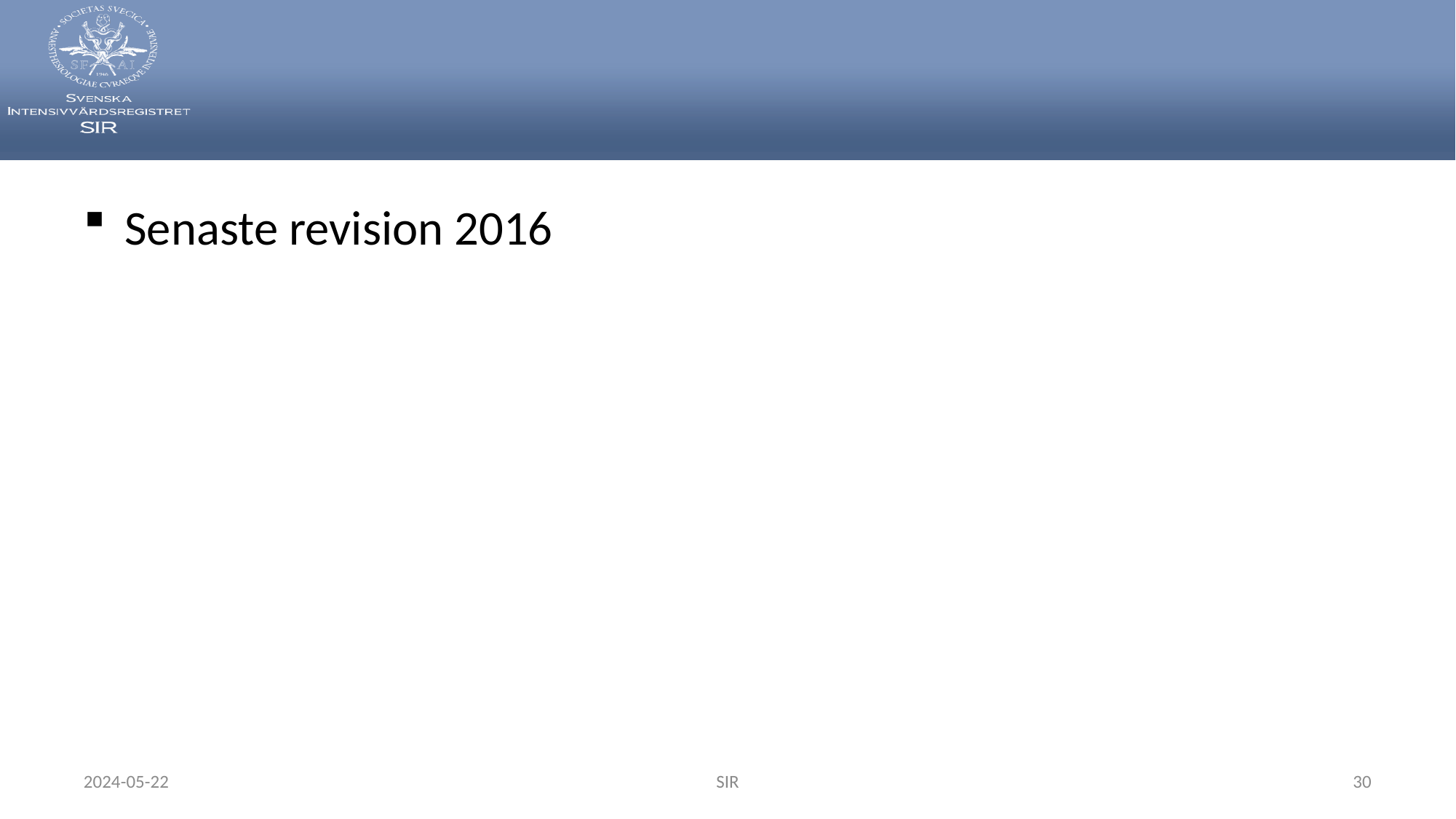

#
Senaste revision 2016
2024-05-22
SIR
30